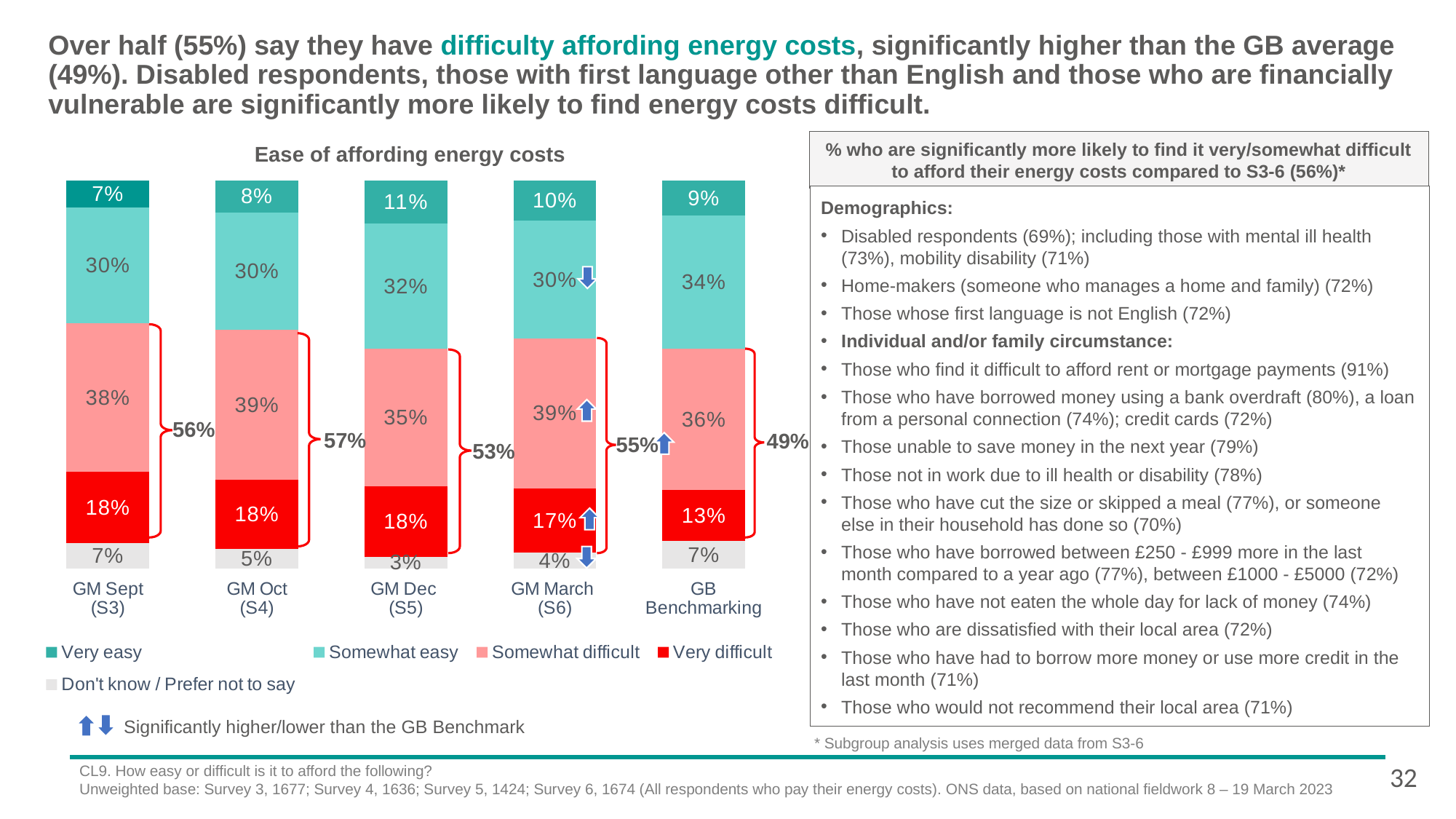

# Over half (55%) say they have difficulty affording energy costs, significantly higher than the GB average (49%). Disabled respondents, those with first language other than English and those who are financially vulnerable are significantly more likely to find energy costs difficult.
% who are significantly more likely to find it very/somewhat difficult to afford their energy costs compared to S3-6 (56%)*
Ease of affording energy costs

### Chart

| Category | Very easy | Somewhat easy | Somewhat difficult | Very difficult | Don't know / Prefer not to say |
|---|---|---|---|---|---|
| GM Sept
(S3) | 0.0693288964716114 | 0.297311953908813 | 0.381411085919714 | 0.181933253904428 | 0.0656099188227338 |
| GM Oct
(S4) | 0.0831900562816719 | 0.302476887609326 | 0.388828277673226 | 0.178670202060618 | 0.05 |
| GM Dec
(S5) | 0.11 | 0.32 | 0.35 | 0.18 | 0.03 |
| GM March
(S6) | 0.103972575175257 | 0.301502160931089 | 0.385705876883532 | 0.165454045232845 | 0.04 |
| GB Benchmarking | 0.09 | 0.34 | 0.36 | 0.13 | 0.07 |
Demographics:
Disabled respondents (69%); including those with mental ill health (73%), mobility disability (71%)
Home-makers (someone who manages a home and family) (72%)
Those whose first language is not English (72%)
Individual and/or family circumstance:
Those who find it difficult to afford rent or mortgage payments (91%)
Those who have borrowed money using a bank overdraft (80%), a loan from a personal connection (74%); credit cards (72%)
Those unable to save money in the next year (79%)
Those not in work due to ill health or disability (78%)
Those who have cut the size or skipped a meal (77%), or someone else in their household has done so (70%)
Those who have borrowed between £250 - £999 more in the last month compared to a year ago (77%), between £1000 - £5000 (72%)
Those who have not eaten the whole day for lack of money (74%)
Those who are dissatisfied with their local area (72%)
Those who have had to borrow more money or use more credit in the last month (71%)
Those who would not recommend their local area (71%)

56%
57%
49%
55%

53%

Significantly higher/lower than the GB Benchmark

 * Subgroup analysis uses merged data from S3-6
32
CL9. How easy or difficult is it to afford the following?
Unweighted base: Survey 3, 1677; Survey 4, 1636; Survey 5, 1424; Survey 6, 1674 (All respondents who pay their energy costs). ONS data, based on national fieldwork 8 – 19 March 2023